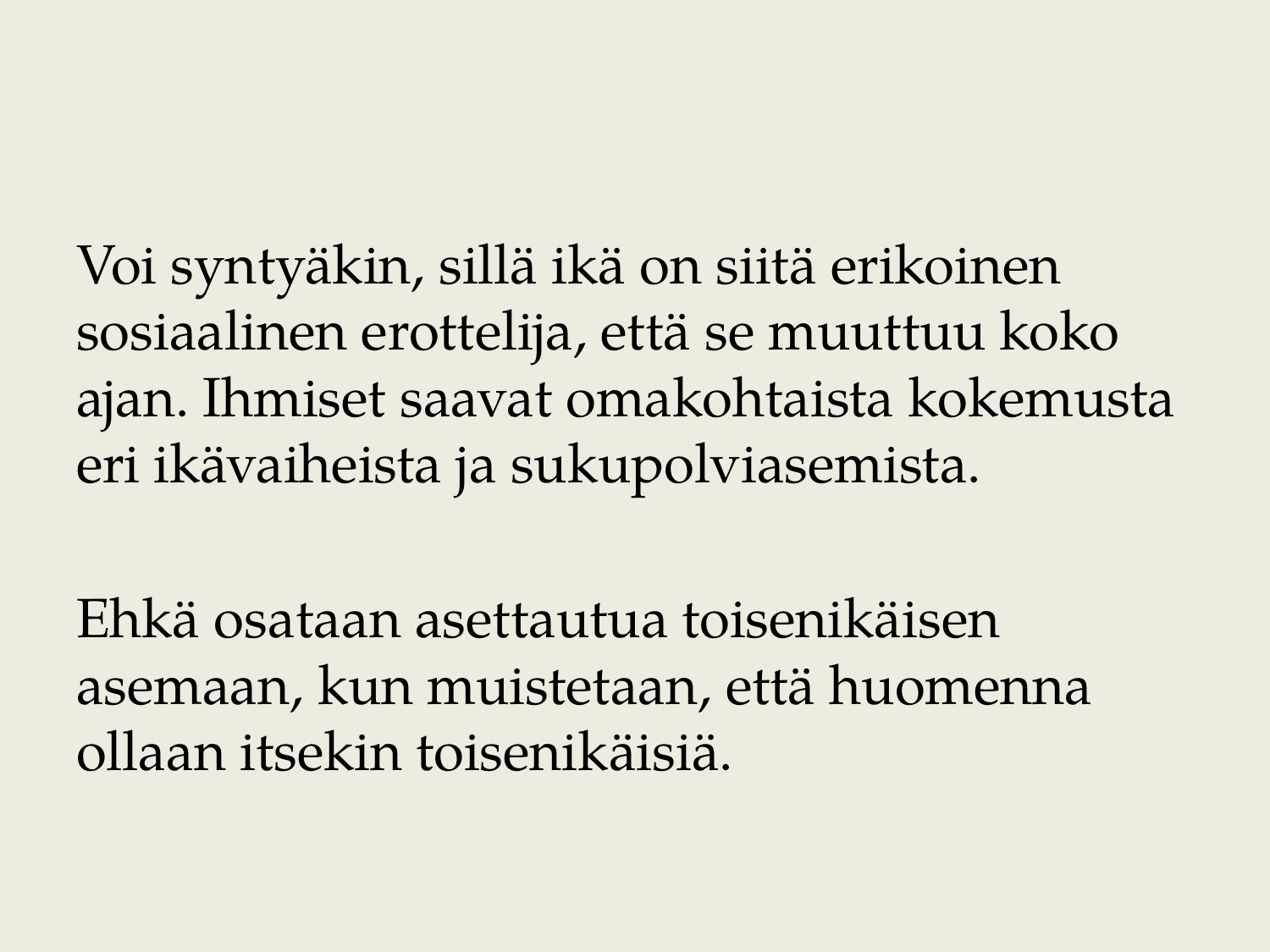

#
Voi syntyäkin, sillä ikä on siitä erikoinen sosiaalinen erottelija, että se muuttuu koko ajan. Ihmiset saavat omakohtaista kokemusta eri ikävaiheista ja sukupolviasemista.

Ehkä osataan asettautua toisenikäisen asemaan, kun muistetaan, että huomenna ollaan itsekin toisenikäisiä.